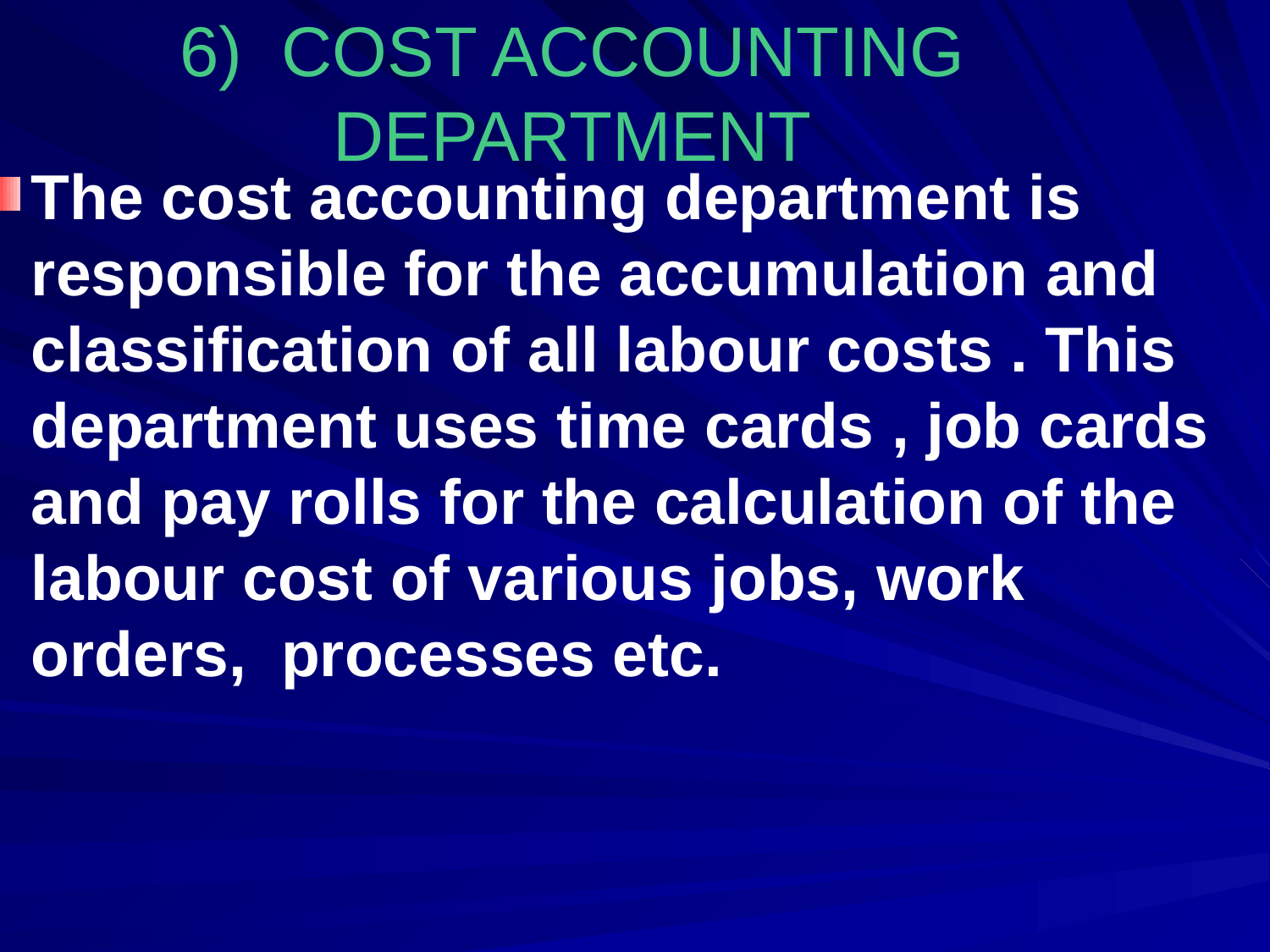

# 6)  COST ACCOUNTING DEPARTMENT
The cost accounting department is responsible for the accumulation and classification of all labour costs . This department uses time cards , job cards and pay rolls for the calculation of the labour cost of various jobs, work orders,  processes etc.